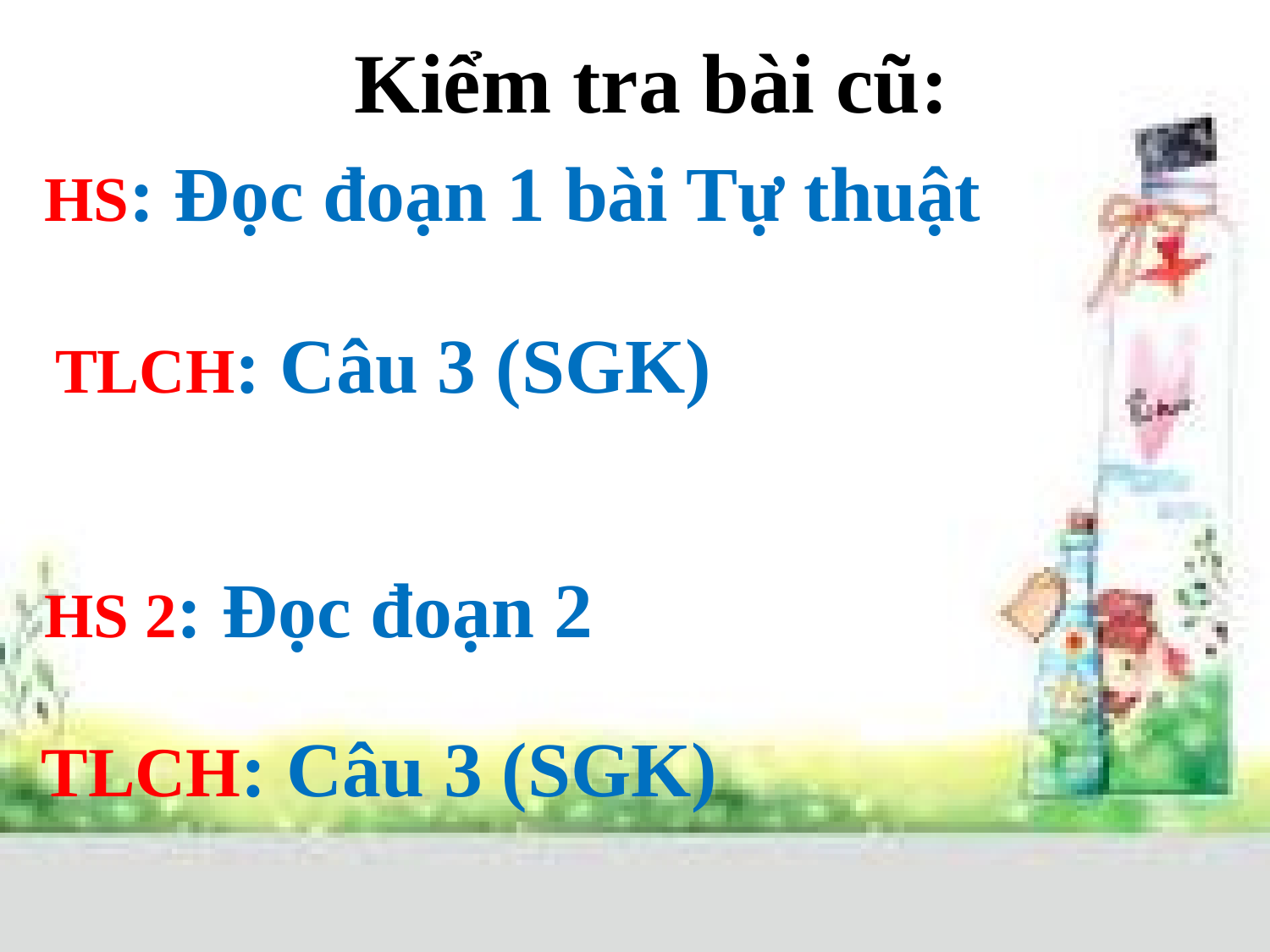

# Kiểm tra bài cũ:
HS: Đọc đoạn 1 bài Tự thuật
TLCH: Câu 3 (SGK)

HS 2: Đọc đoạn 2
TLCH: Câu 3 (SGK)